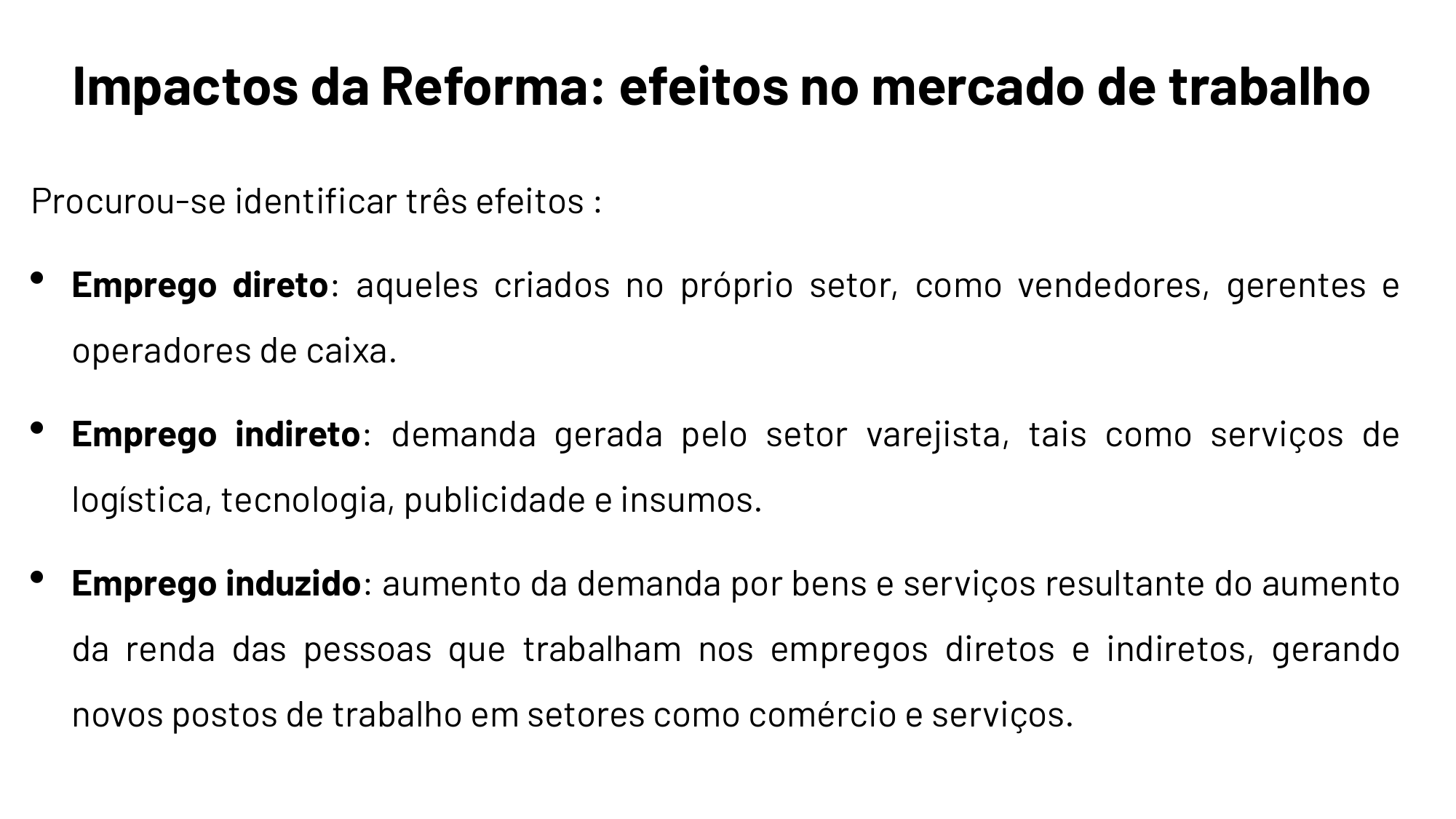

# Impactos da Reforma: efeitos no mercado de trabalho
Procurou-se identificar três efeitos :
Emprego direto: aqueles criados no próprio setor, como vendedores, gerentes e operadores de caixa.
Emprego indireto: demanda gerada pelo setor varejista, tais como serviços de logística, tecnologia, publicidade e insumos.
Emprego induzido: aumento da demanda por bens e serviços resultante do aumento da renda das pessoas que trabalham nos empregos diretos e indiretos, gerando novos postos de trabalho em setores como comércio e serviços.